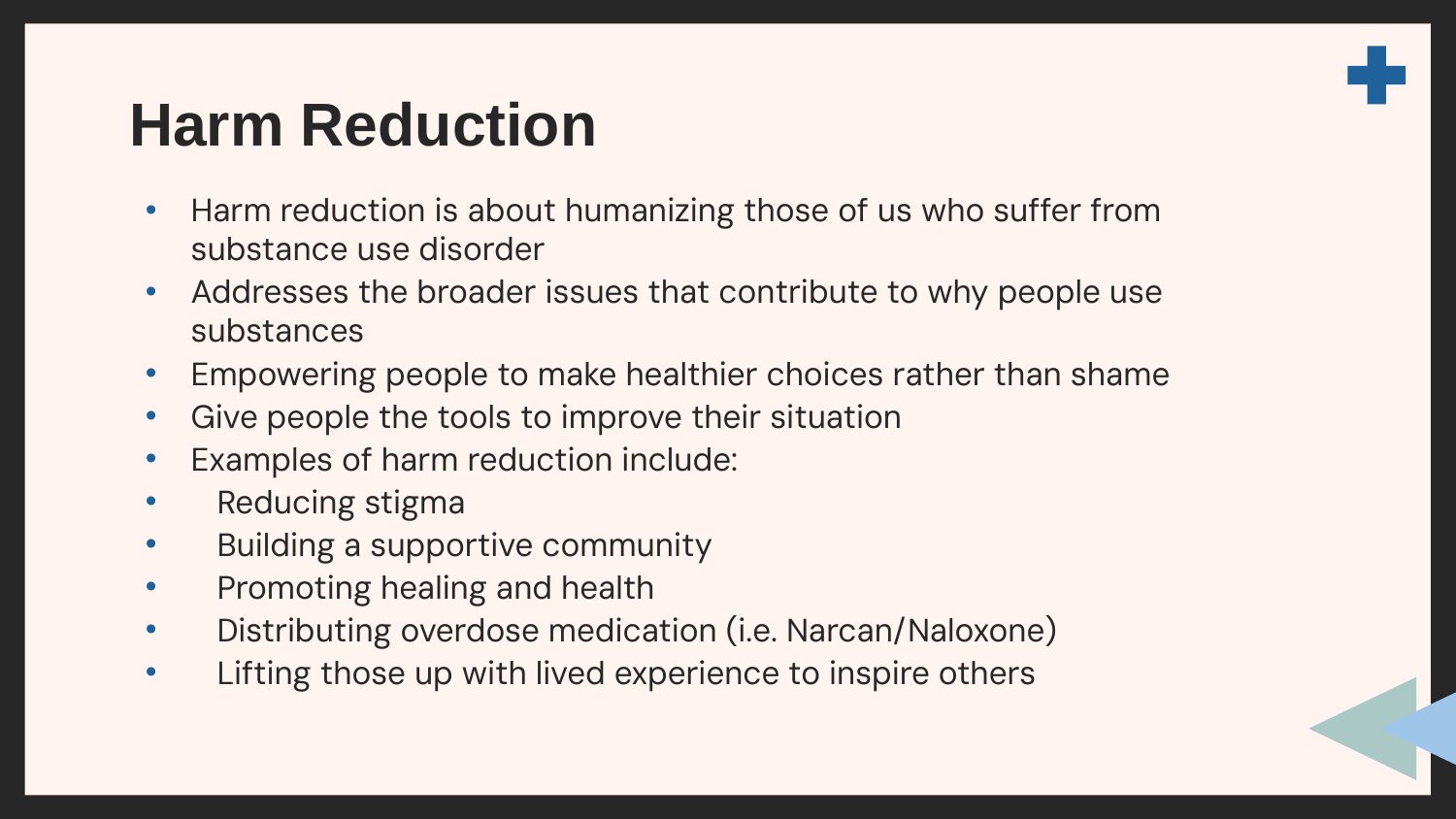

# Harm Reduction
Harm reduction is about humanizing those of us who suffer from substance use disorder
Addresses the broader issues that contribute to why people use substances
Empowering people to make healthier choices rather than shame
Give people the tools to improve their situation
Examples of harm reduction include:
   Reducing stigma
   Building a supportive community
   Promoting healing and health
   Distributing overdose medication (i.e. Narcan/Naloxone)
   Lifting those up with lived experience to inspire others